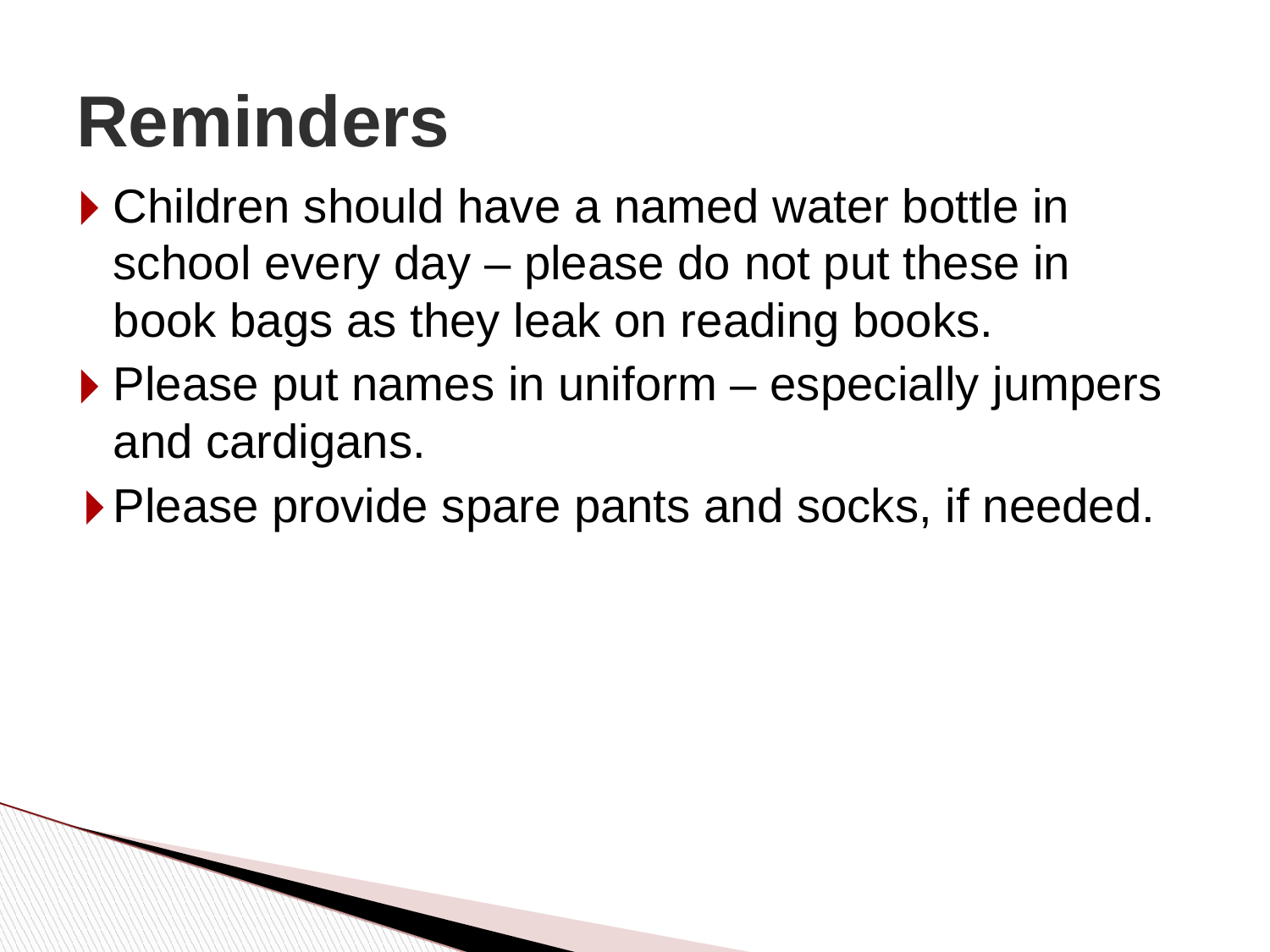

Reminders
Children should have a named water bottle in school every day – please do not put these in book bags as they leak on reading books.
Please put names in uniform – especially jumpers and cardigans.
Please provide spare pants and socks, if needed.